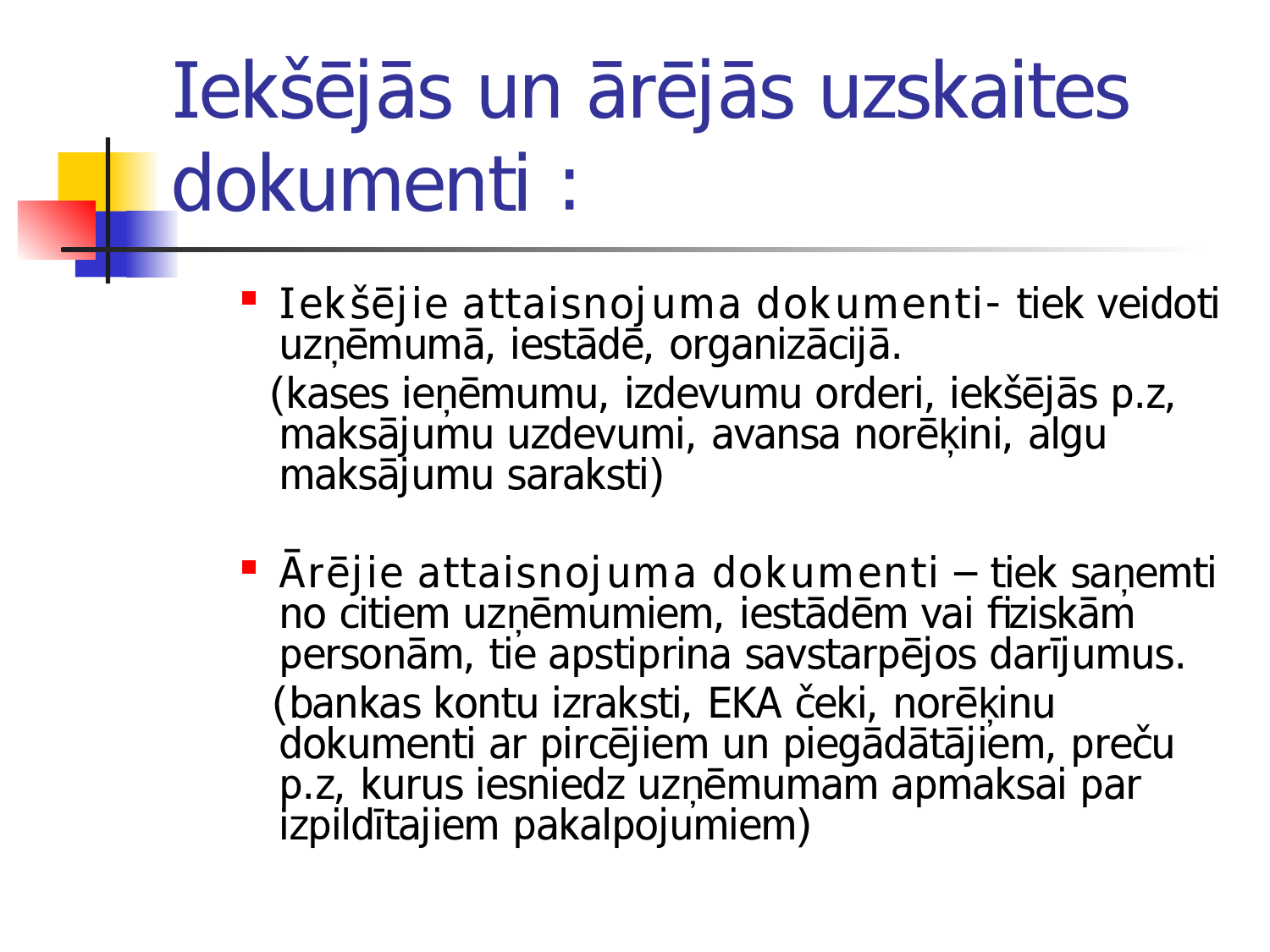

# Iekšējās un ārējās uzskaites dokumenti :
Iekšējie attaisnojuma dokumenti- tiek veidoti uzņēmumā, iestādē, organizācijā.
   (kases ieņēmumu, izdevumu orderi, iekšējās p.z, maksājumu uzdevumi, avansa norēķini, algu maksājumu saraksti)

Ārējie attaisnojuma dokumenti – tiek saņemti no citiem uzņēmumiem, iestādēm vai fiziskām personām, tie apstiprina savstarpējos darījumus.
   (bankas kontu izraksti, EKA čeki, norēķinu dokumenti ar pircējiem un piegādātājiem, preču p.z, kurus iesniedz uzņēmumam apmaksai par izpildītajiem pakalpojumiem)